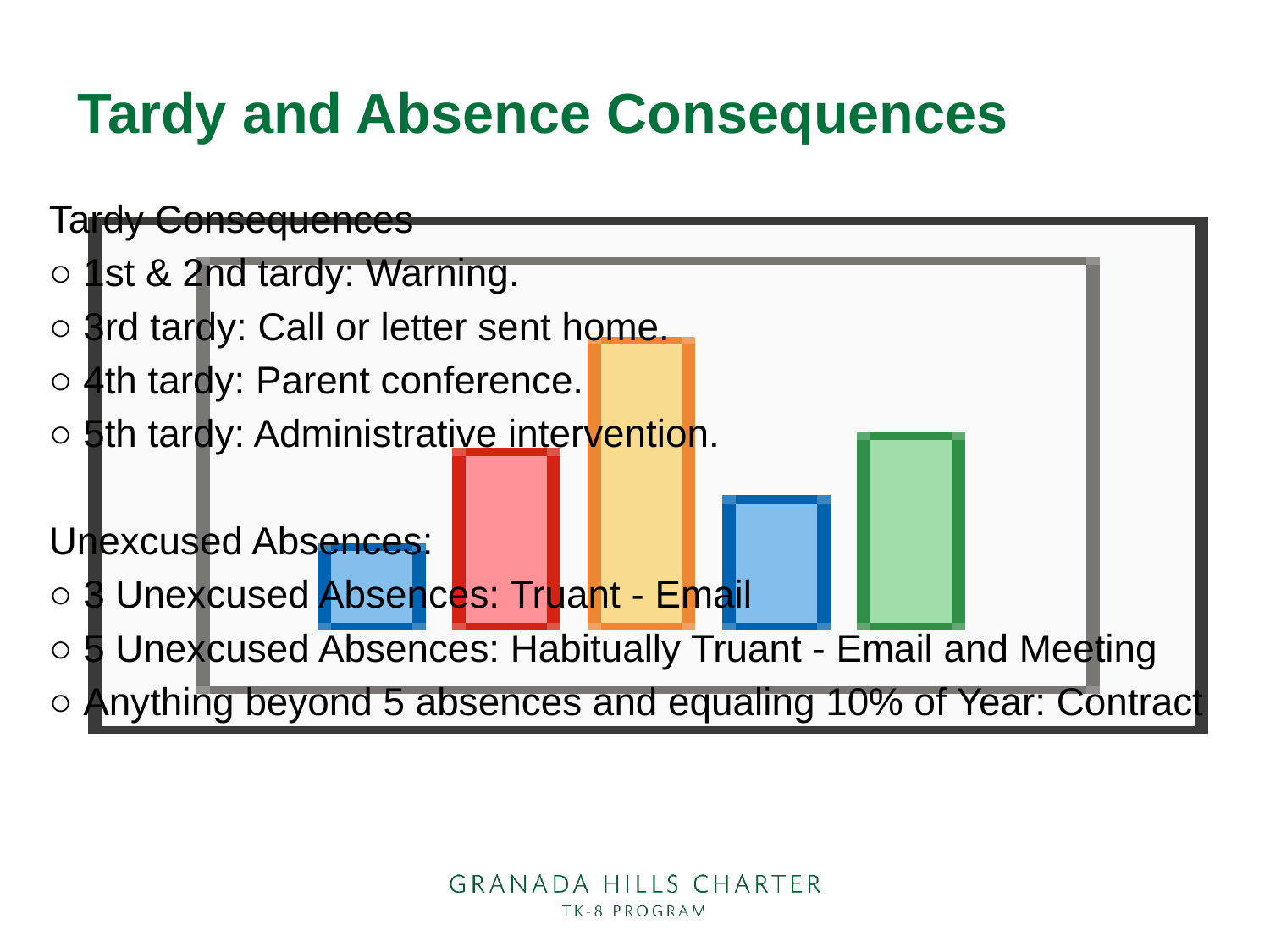

# Tardy and Absence Consequences
Tardy Consequences
○ 1st & 2nd tardy: Warning.
○ 3rd tardy: Call or letter sent home.
○ 4th tardy: Parent conference.
○ 5th tardy: Administrative intervention.

Unexcused Absences:
○ 3 Unexcused Absences: Truant - Email
○ 5 Unexcused Absences: Habitually Truant - Email and Meeting
○ Anything beyond 5 absences and equaling 10% of Year: Contract
○ Absences beyond Contract: Consequence List